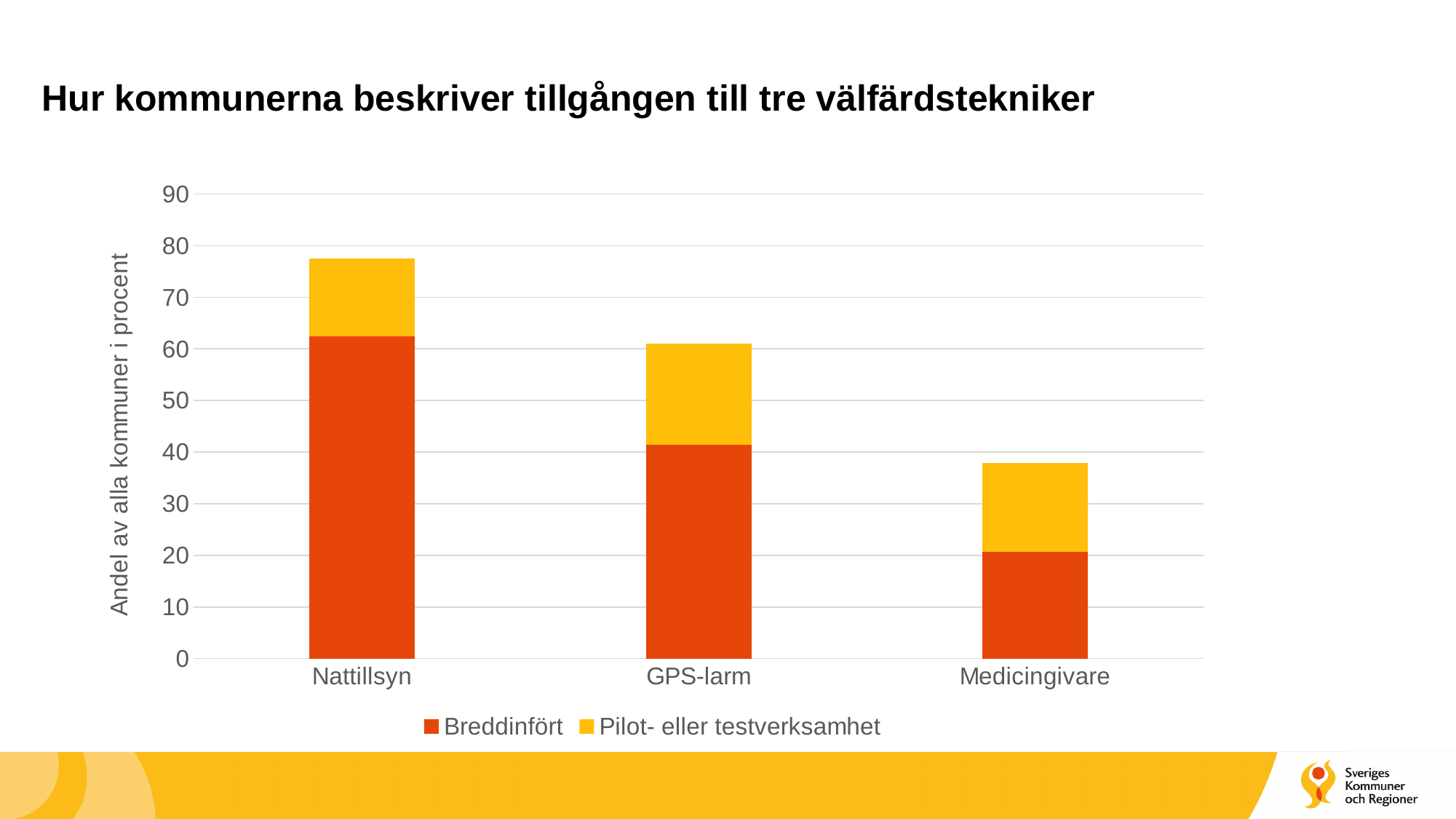

# Hur kommunerna beskriver tillgången till tre välfärdstekniker

### Chart

| Category | Breddinfört | Pilot- eller testverksamhet |
|---|---|---|
| Nattillsyn | 62.41379310344828 | 15.172413793103448 |
| GPS-larm | 41.37931034482759 | 19.655172413793103 |
| Medicingivare | 20.689655172413794 | 17.24137931034483 |